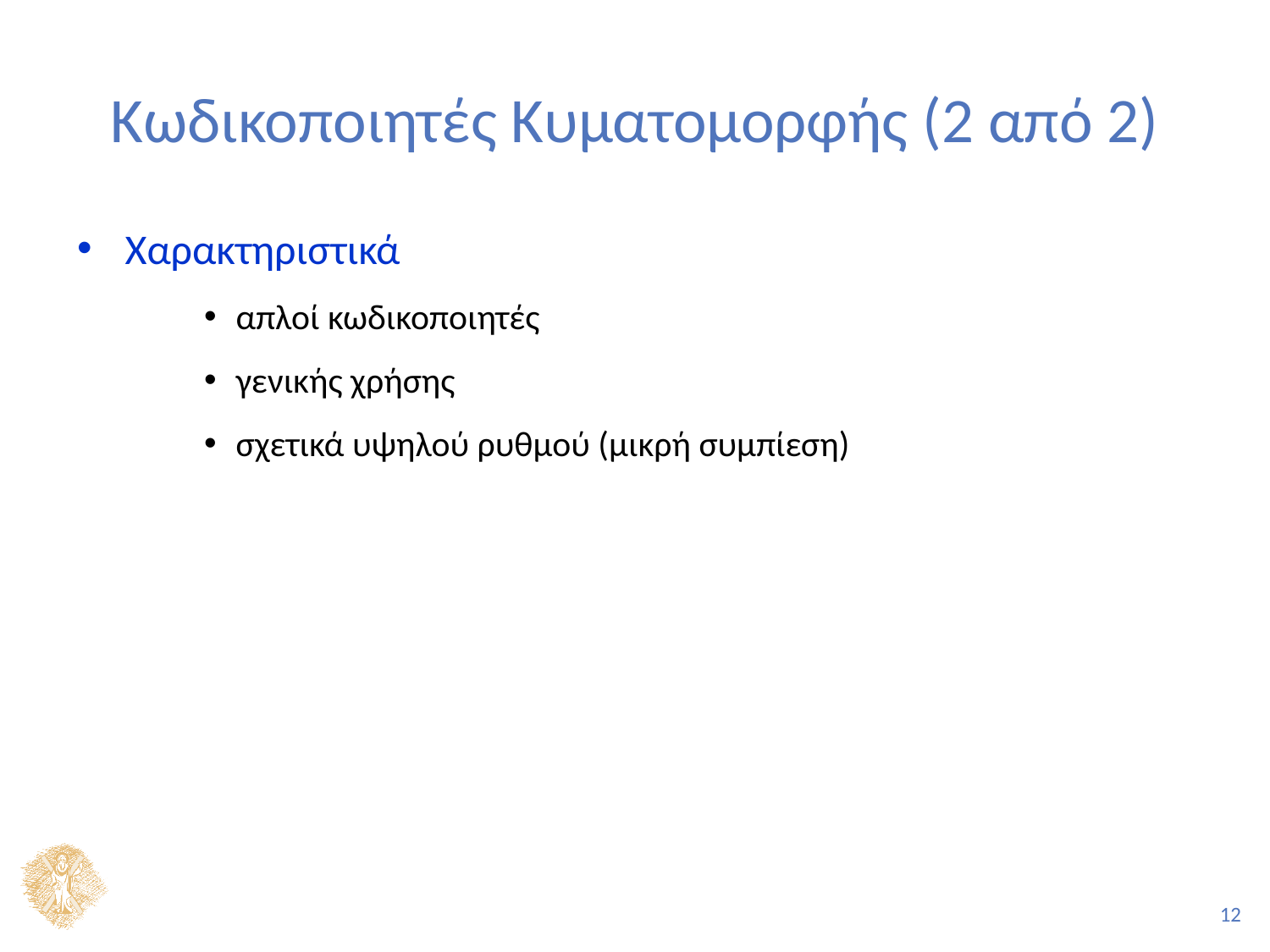

# Κωδικοποιητές Κυματομορφής (2 από 2)
Χαρακτηριστικά
απλοί κωδικοποιητές
γενικής χρήσης
σχετικά υψηλού ρυθμού (μικρή συμπίεση)